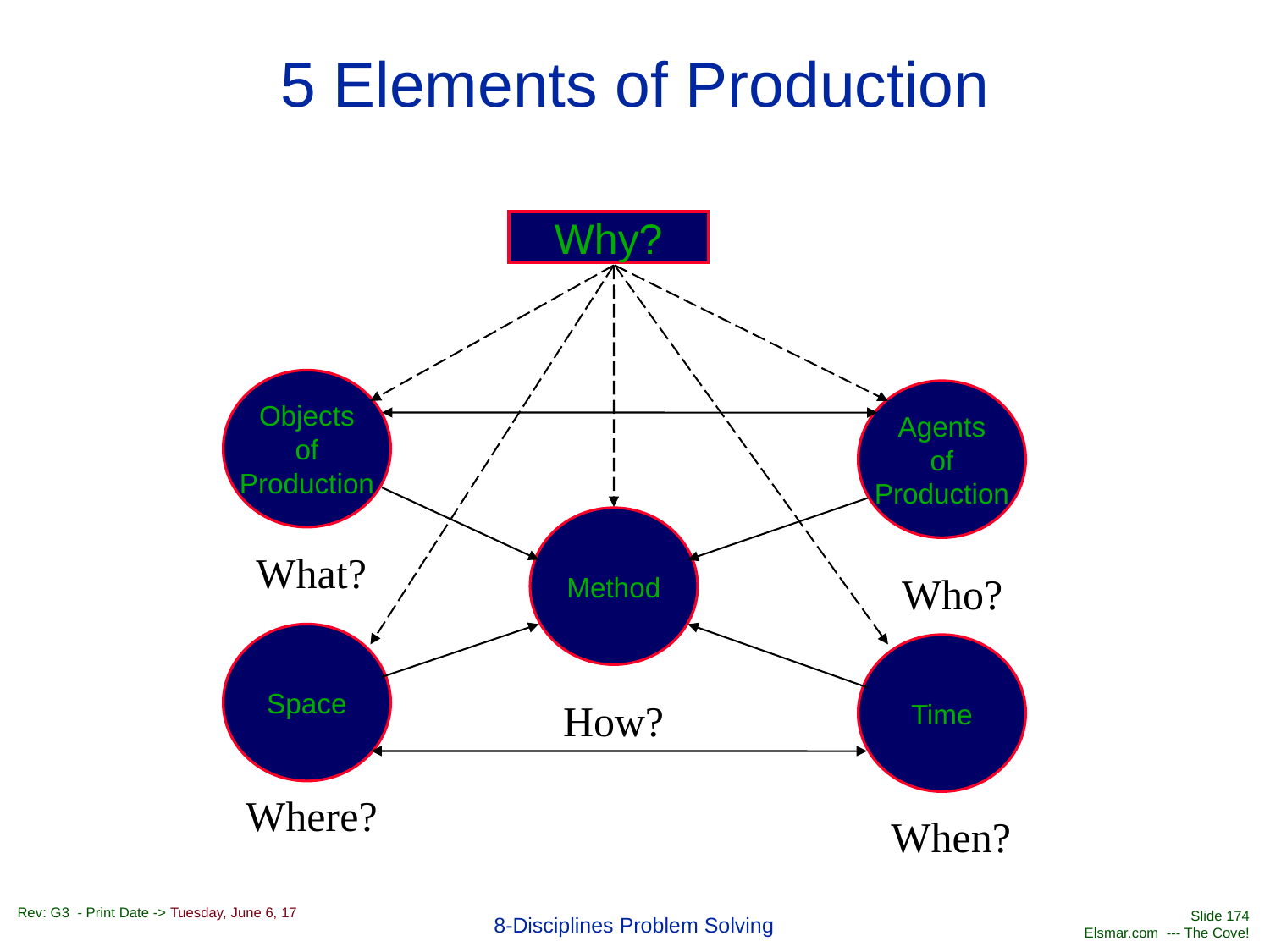

# 5 Elements of Production

Why?

Objects
of
Production
Agents
of
Production

Method
What?
Who?
Space

Time
How?

Where?
When?